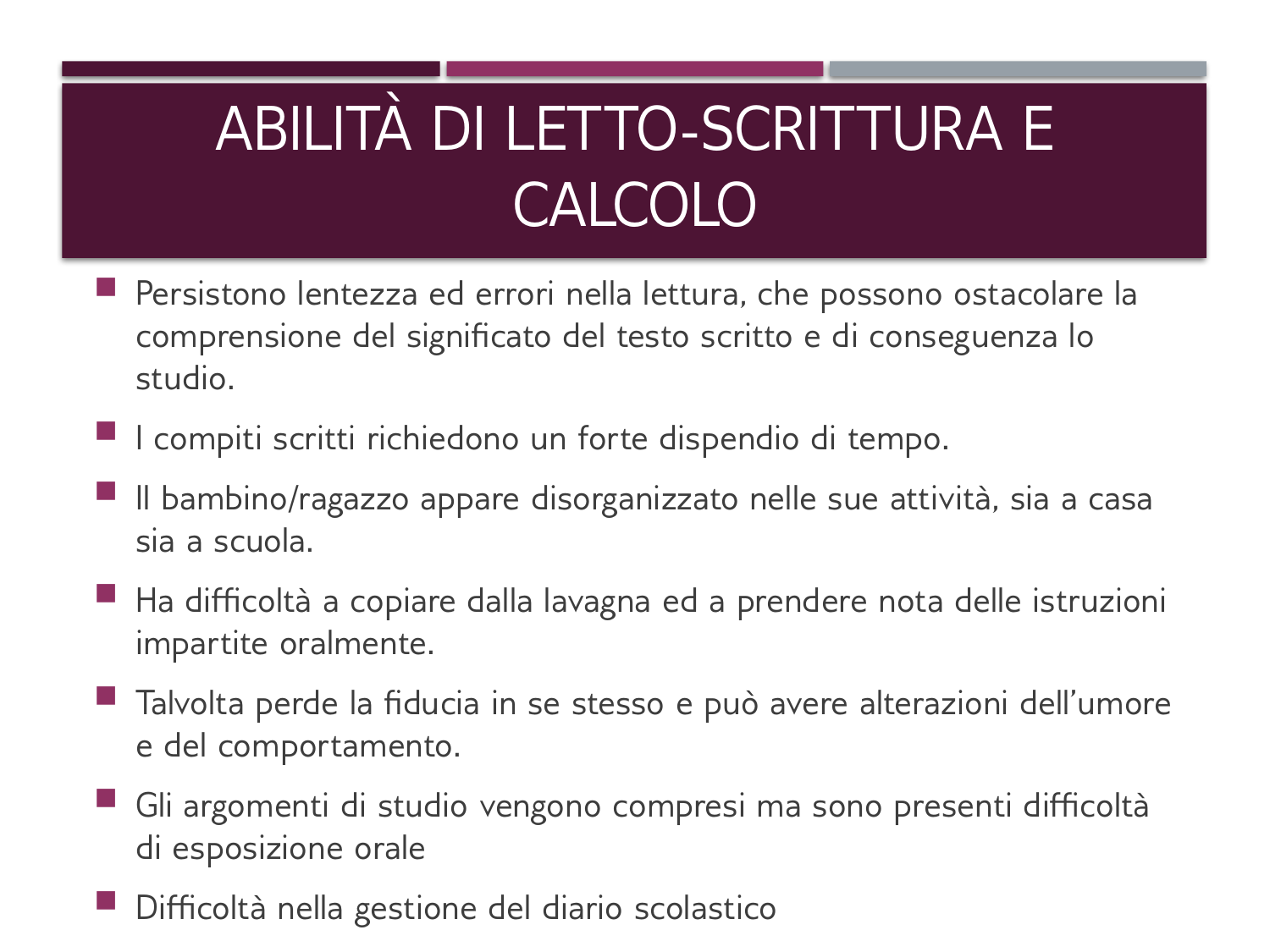

# ABILITà DI LETTO-SCRITTURA E CALCOLO
Persistono lentezza ed errori nella lettura, che possono ostacolare la comprensione del significato del testo scritto e di conseguenza lo studio.
I compiti scritti richiedono un forte dispendio di tempo.
Il bambino/ragazzo appare disorganizzato nelle sue attività, sia a casa sia a scuola.
Ha difficoltà a copiare dalla lavagna ed a prendere nota delle istruzioni impartite oralmente.
Talvolta perde la fiducia in se stesso e può avere alterazioni dell’umore e del comportamento.
Gli argomenti di studio vengono compresi ma sono presenti difficoltà di esposizione orale
Difficoltà nella gestione del diario scolastico